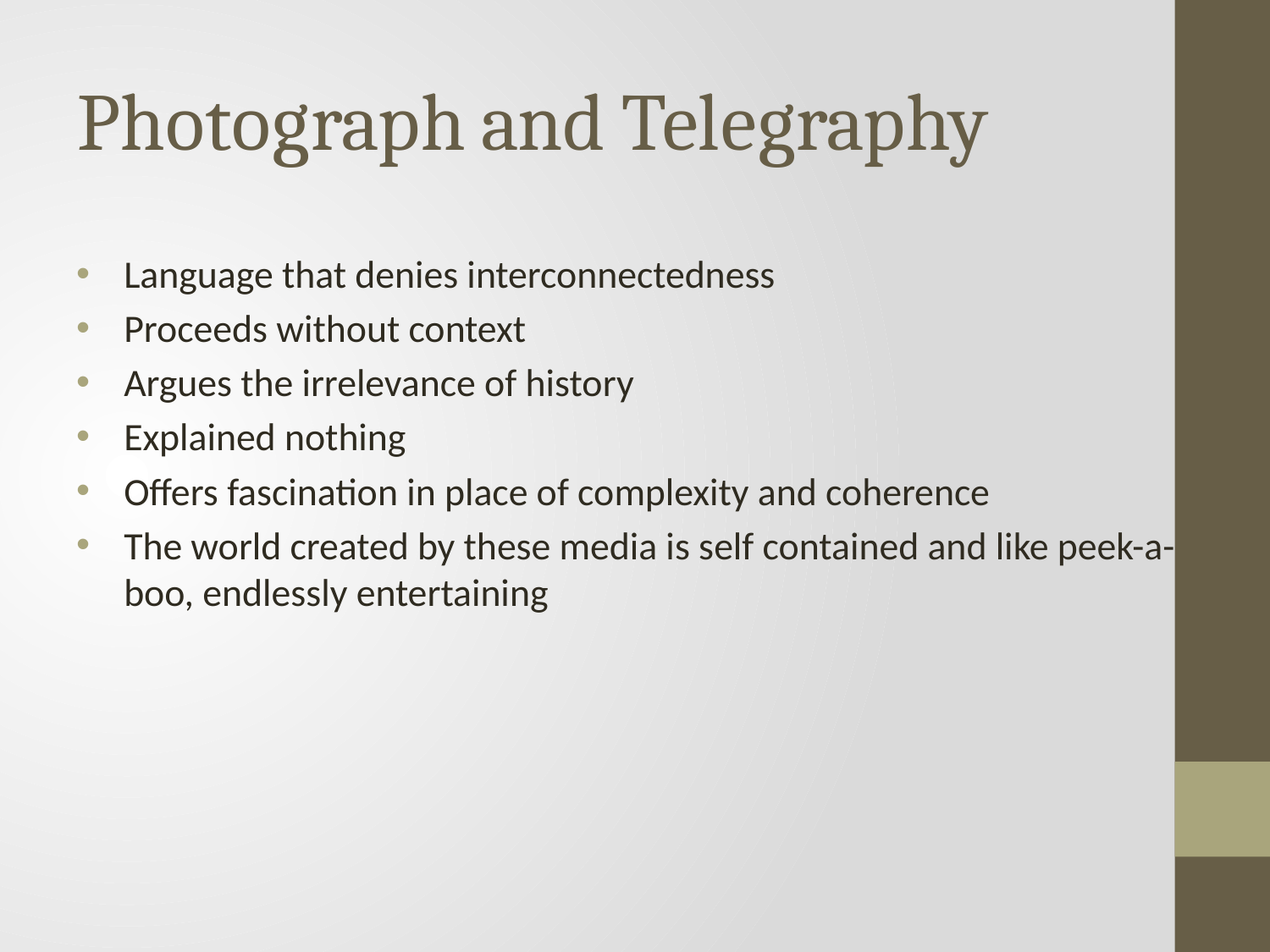

# Photograph and Telegraphy
Language that denies interconnectedness
Proceeds without context
Argues the irrelevance of history
Explained nothing
Offers fascination in place of complexity and coherence
The world created by these media is self contained and like peek-a-boo, endlessly entertaining